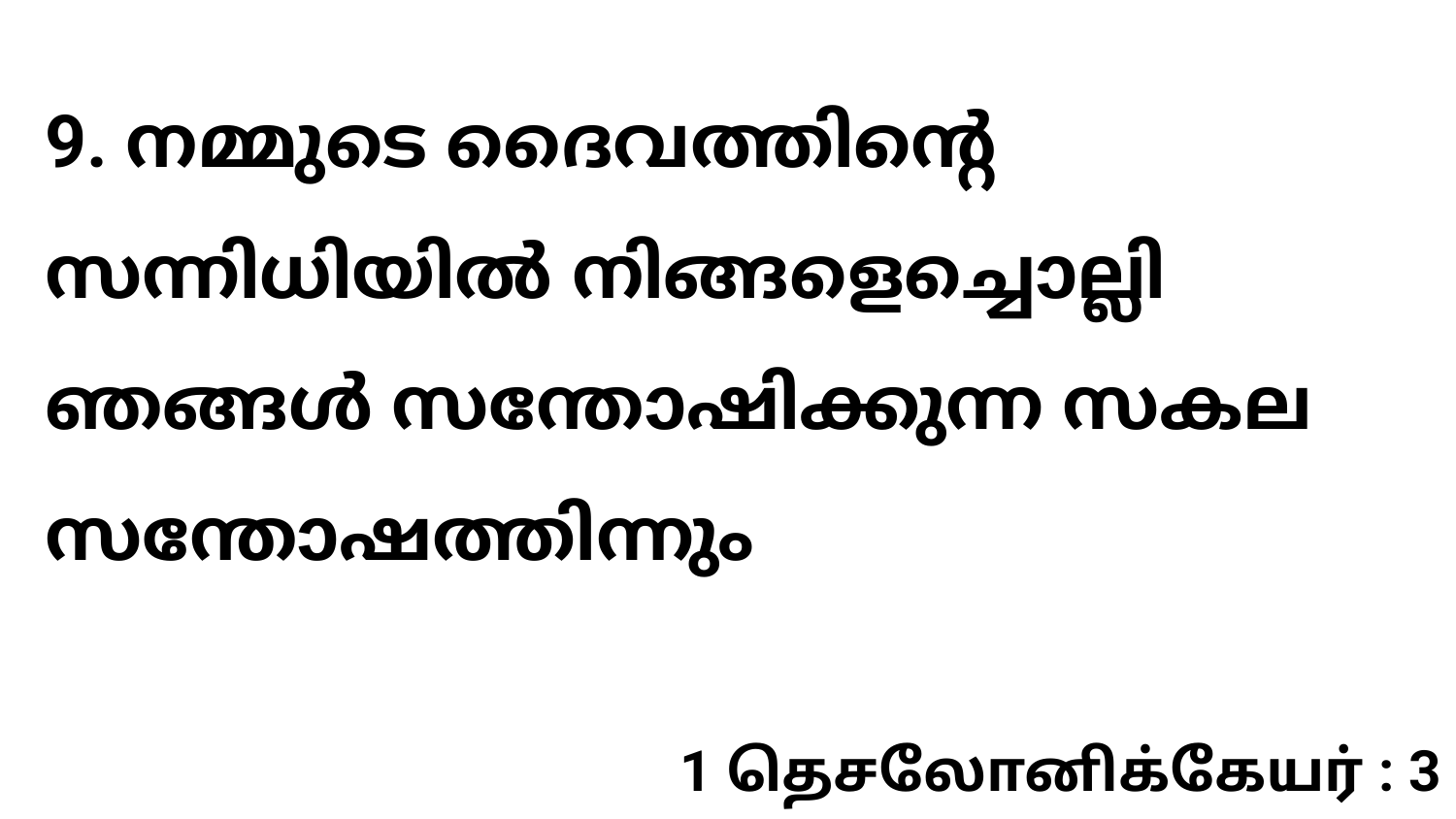

9. നമ്മുടെ ദൈവത്തിന്റെ സന്നിധിയിൽ നിങ്ങളെച്ചൊല്ലി ഞങ്ങൾ സന്തോഷിക്കുന്ന സകല സന്തോഷത്തിന്നും
1 தெசலோனிக்கேயர் : 3